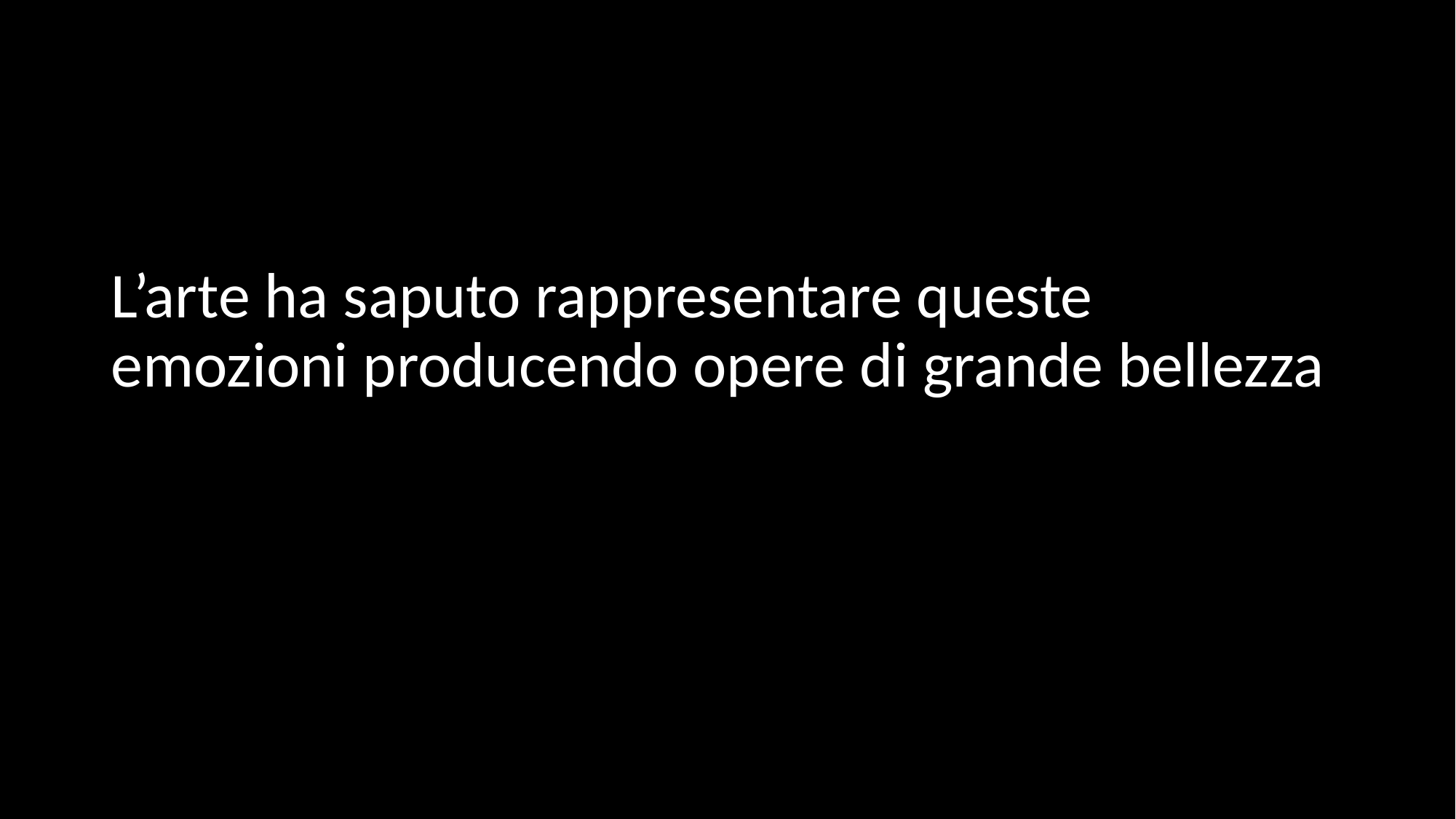

# L’arte ha saputo rappresentare queste emozioni producendo opere di grande bellezza